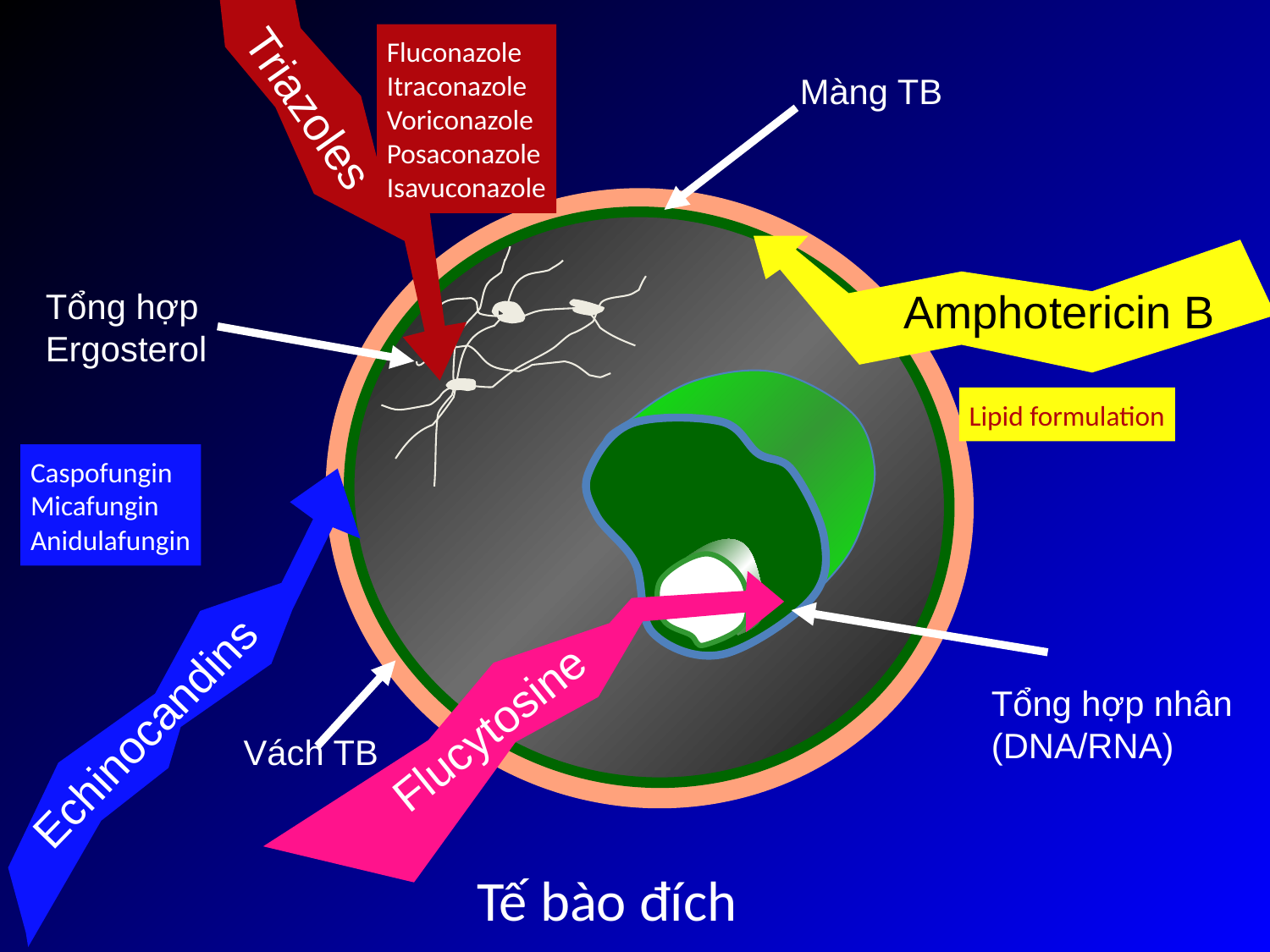

Triazoles
Fluconazole
Itraconazole
Voriconazole
Posaconazole
Isavuconazole
Màng TB

Amphotericin B
Lipid formulation

Tổng hợp
Ergosterol

Caspofungin
Micafungin
Anidulafungin

Echinocandins

Flucytosine

Tổng hợp nhân
(DNA/RNA)
Vách TB
Tế bào đích